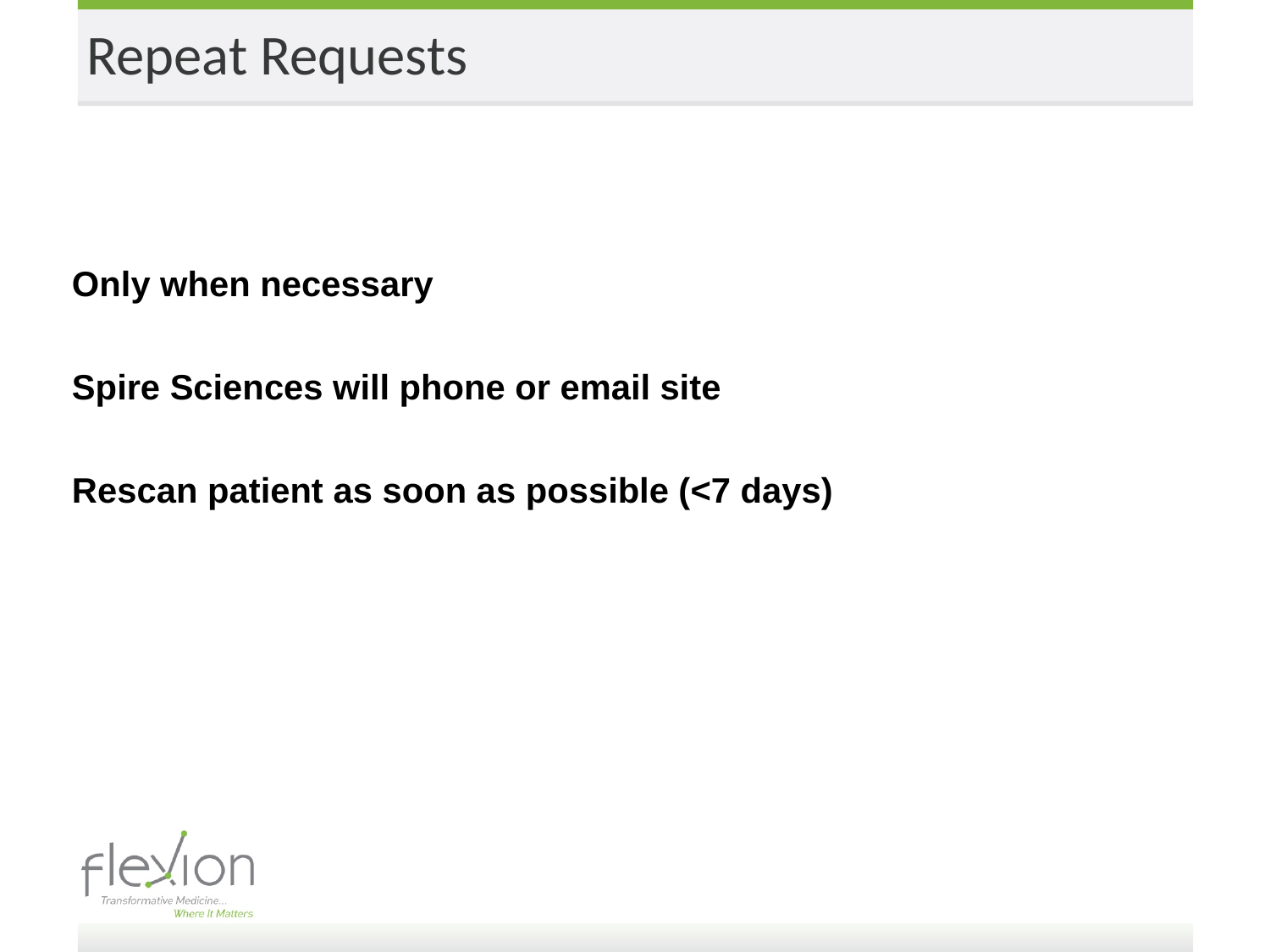

Repeat Requests
Only when necessary
Spire Sciences will phone or email site
Rescan patient as soon as possible (<7 days)